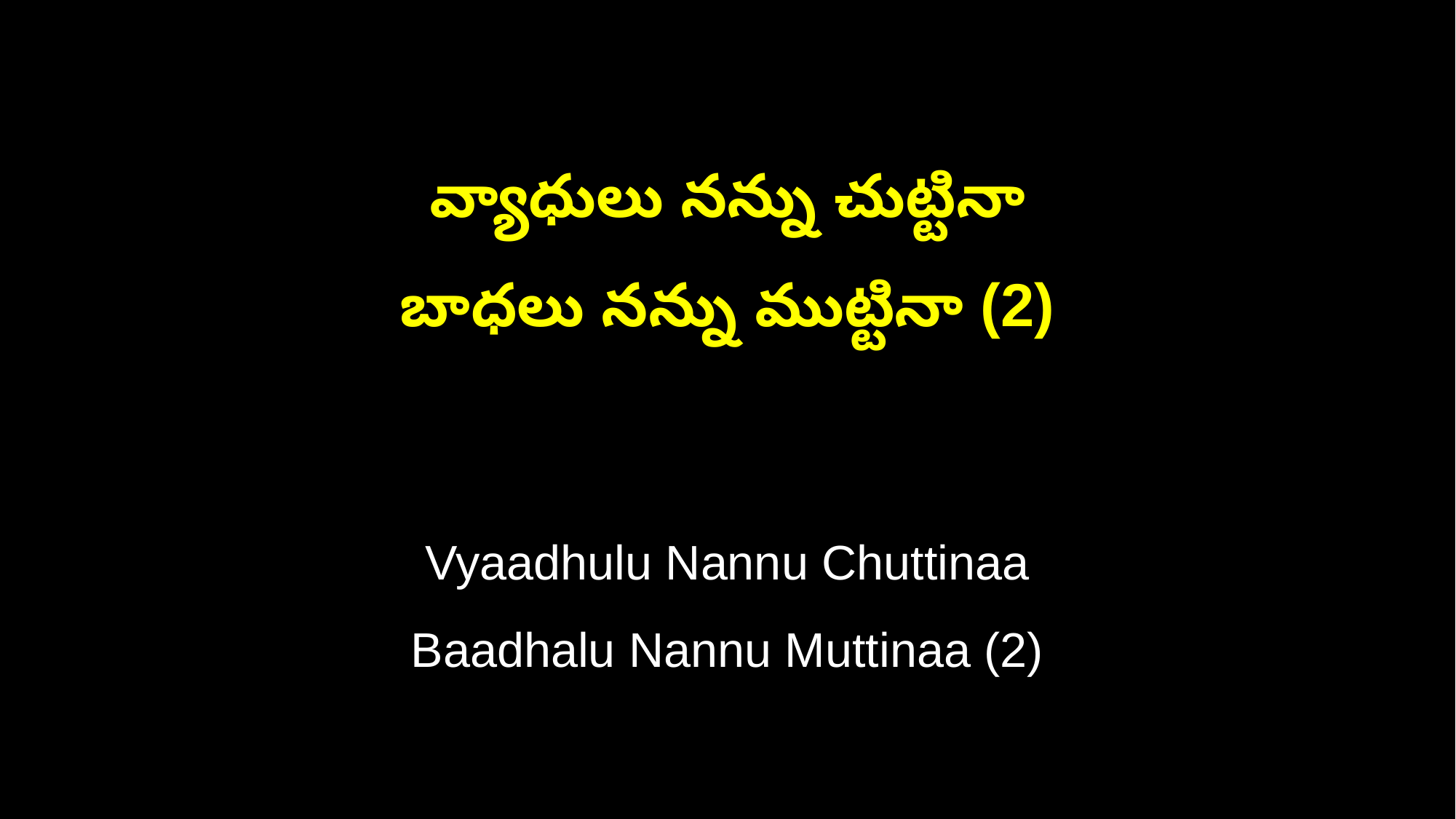

వ్యాధులు నన్ను చుట్టినా
బాధలు నన్ను ముట్టినా (2)
Vyaadhulu Nannu Chuttinaa
Baadhalu Nannu Muttinaa (2)